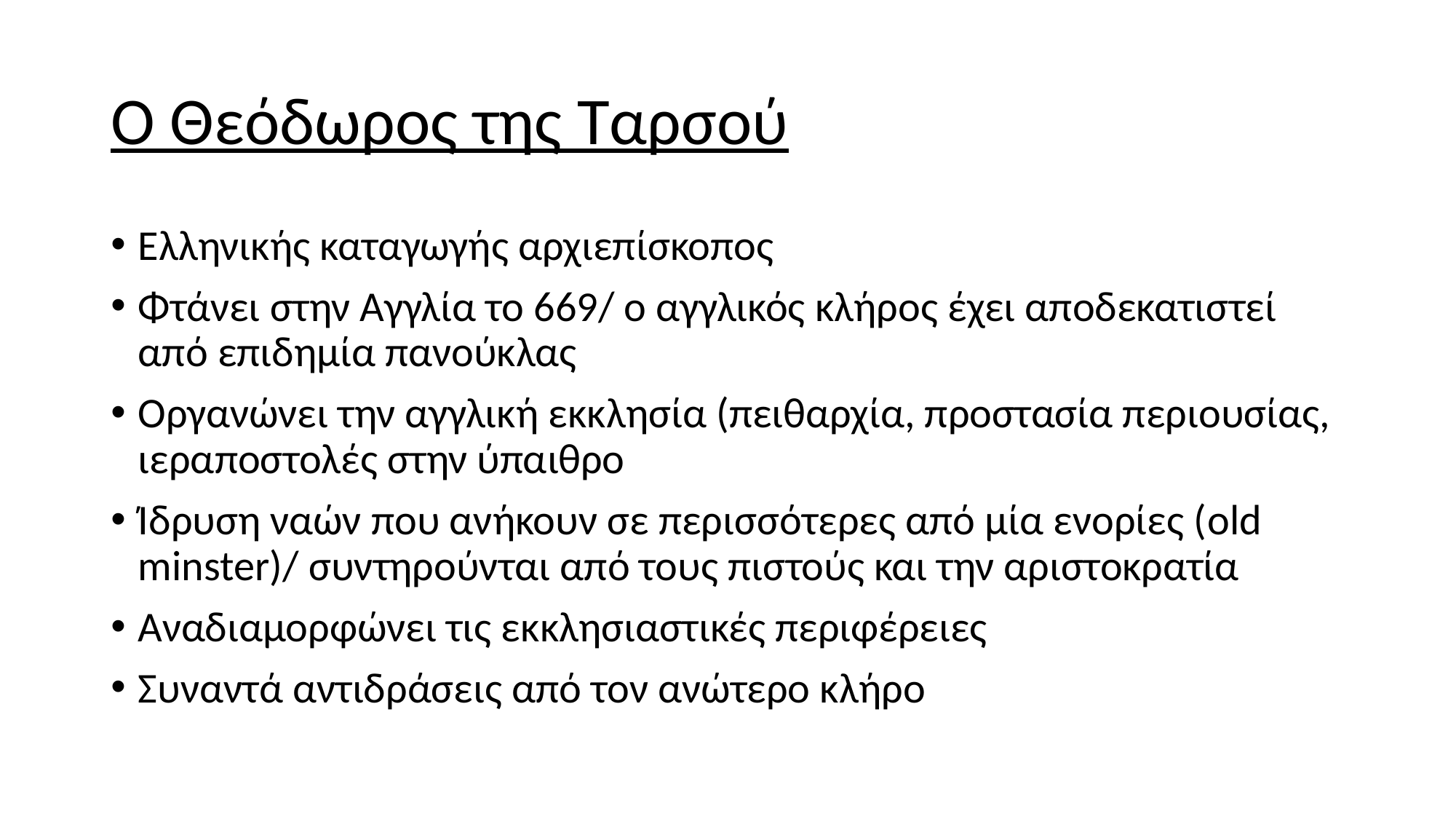

# Ο Θεόδωρος της Ταρσού
Ελληνικής καταγωγής αρχιεπίσκοπος
Φτάνει στην Αγγλία το 669/ ο αγγλικός κλήρος έχει αποδεκατιστεί από επιδημία πανούκλας
Οργανώνει την αγγλική εκκλησία (πειθαρχία, προστασία περιουσίας, ιεραποστολές στην ύπαιθρο
Ίδρυση ναών που ανήκουν σε περισσότερες από μία ενορίες (old minster)/ συντηρούνται από τους πιστούς και την αριστοκρατία
Αναδιαμορφώνει τις εκκλησιαστικές περιφέρειες
Συναντά αντιδράσεις από τον ανώτερο κλήρο